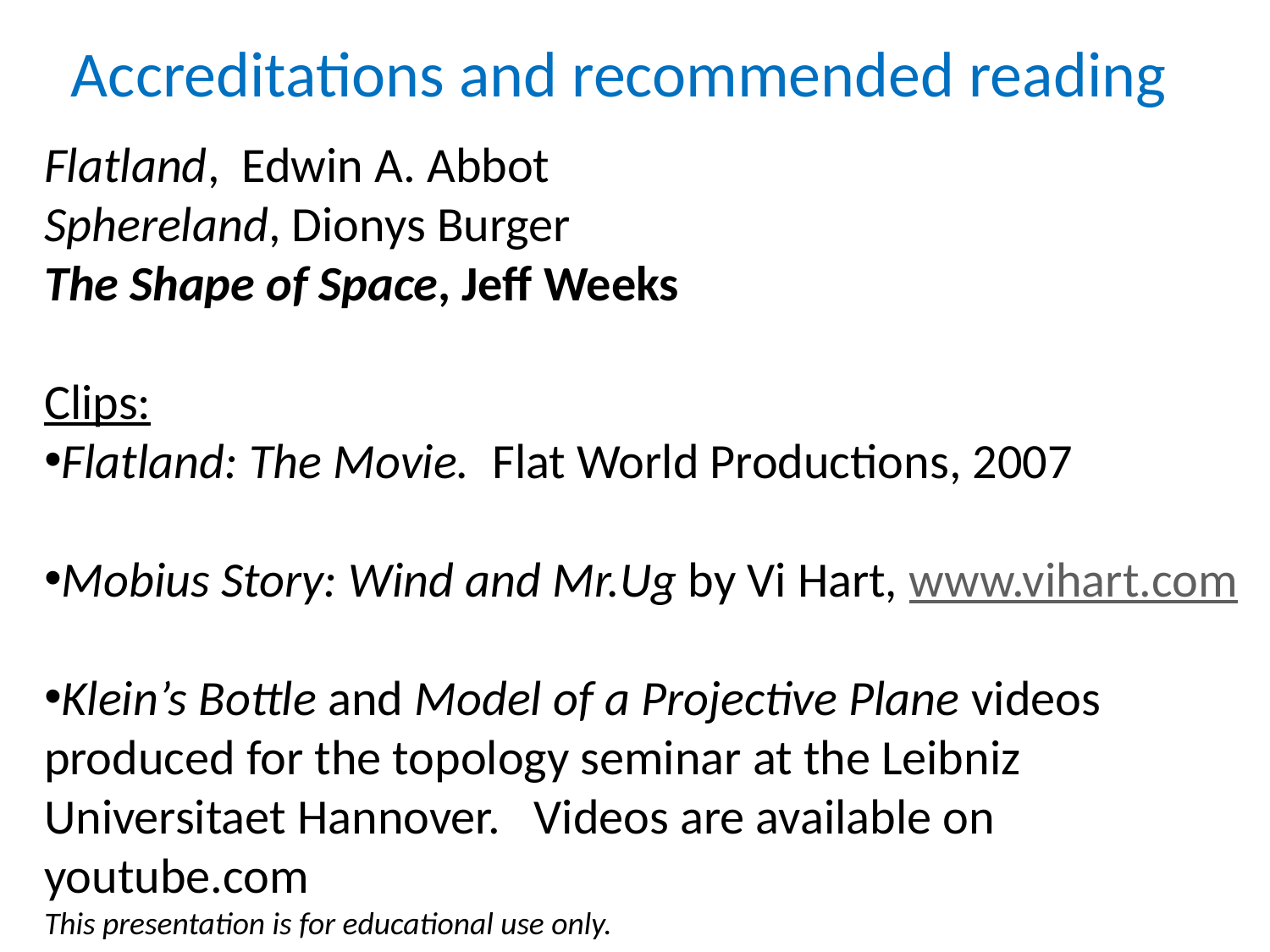

# Accreditations and recommended reading
Flatland,  Edwin A. Abbot
Sphereland, Dionys Burger
The Shape of Space, Jeff Weeks

Clips:
Flatland: The Movie.  Flat World Productions, 2007

Mobius Story: Wind and Mr.Ug by Vi Hart, www.vihart.com

Klein’s Bottle and Model of a Projective Plane videos produced for the topology seminar at the Leibniz Universitaet Hannover.   Videos are available on youtube.com
This presentation is for educational use only.